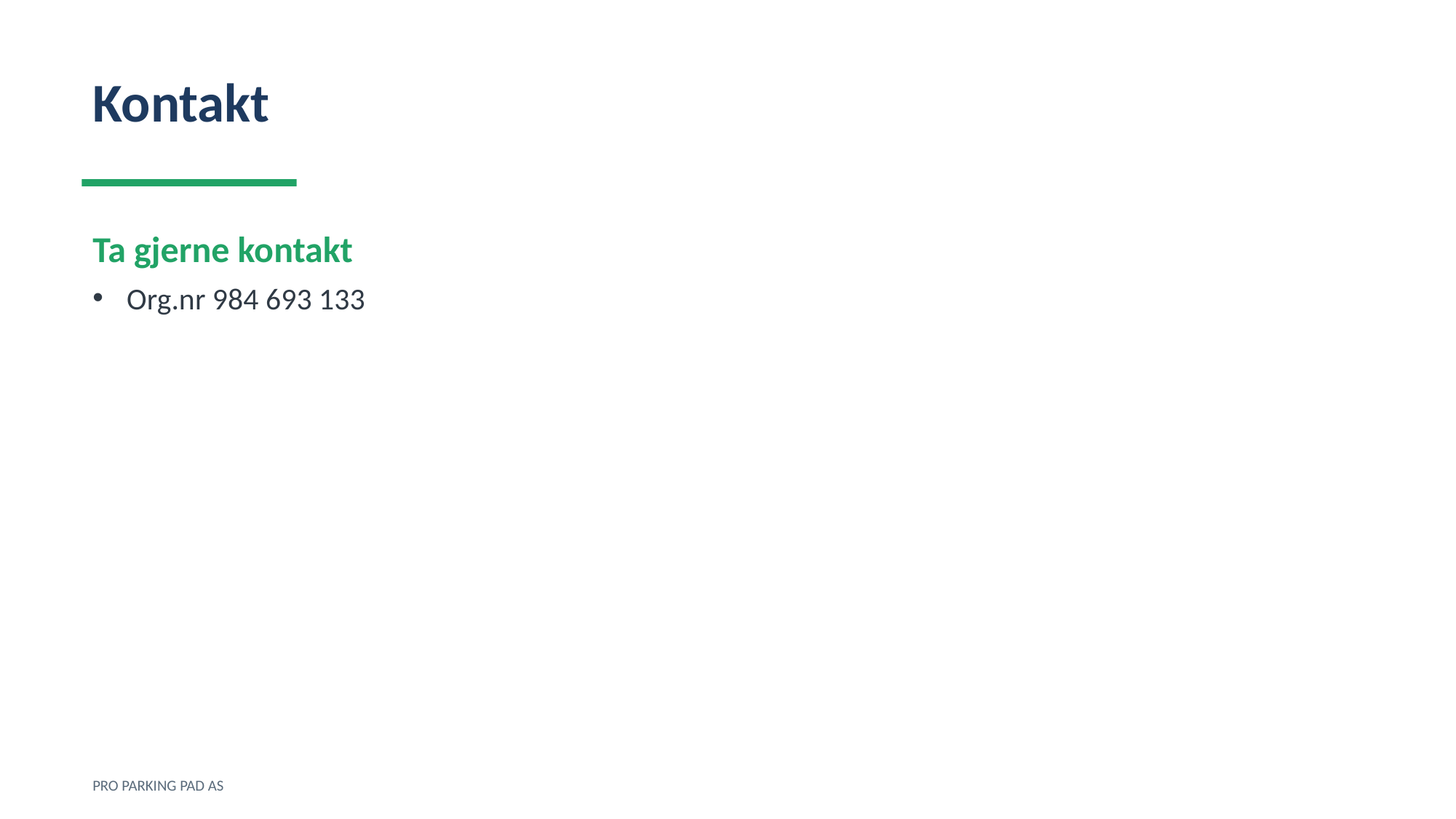

Kontakt

Ta gjerne kontakt
Org.nr 984 693 133
PRO PARKING PAD AS